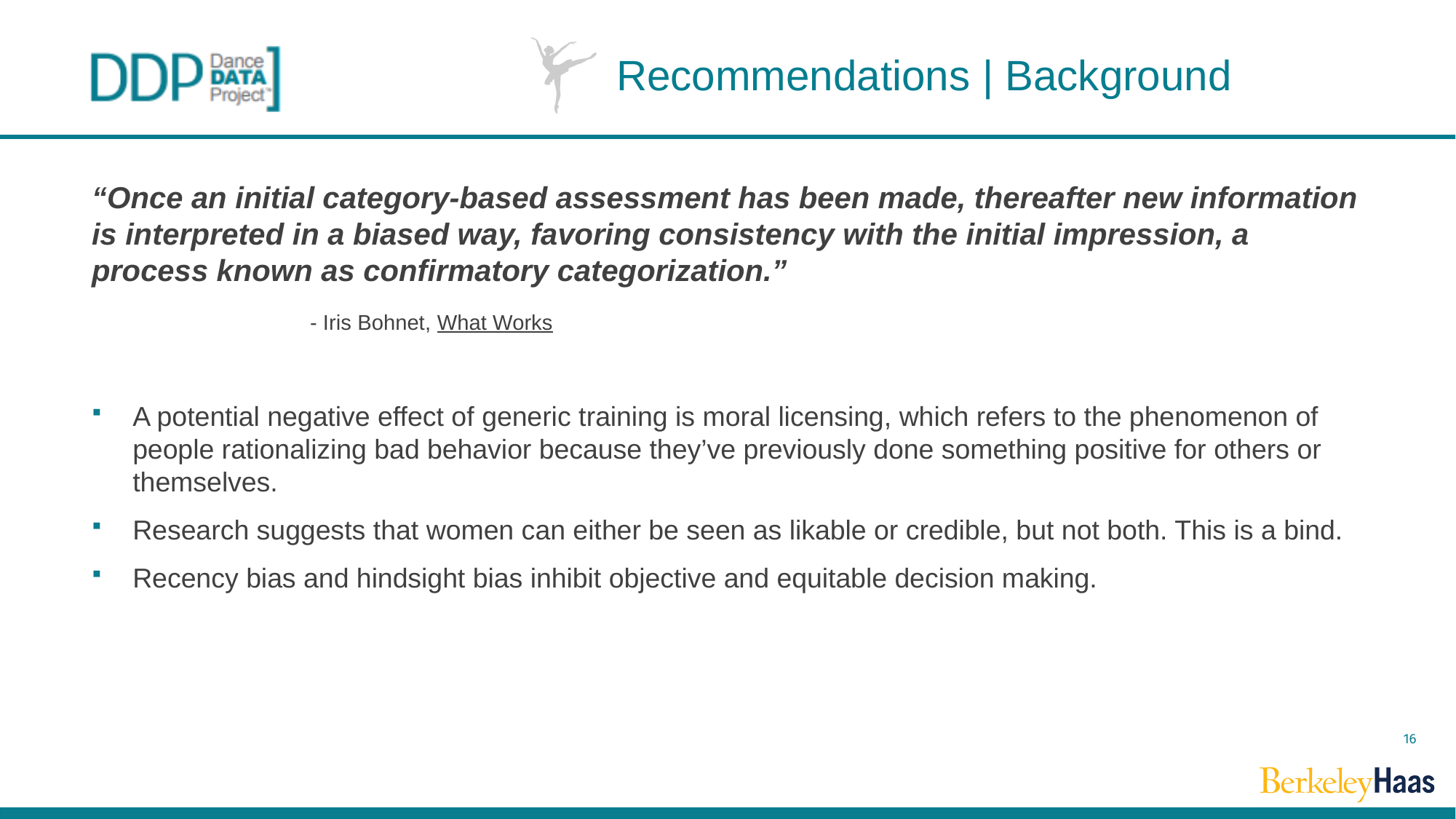

# Recommendations | Background
“Once an initial category-based assessment has been made, thereafter new information is interpreted in a biased way, favoring consistency with the initial impression, a process known as confirmatory categorization.”
		- Iris Bohnet, What Works

A potential negative effect of generic training is moral licensing, which refers to the phenomenon of people rationalizing bad behavior because they’ve previously done something positive for others or themselves.
Research suggests that women can either be seen as likable or credible, but not both. This is a bind.
Recency bias and hindsight bias inhibit objective and equitable decision making.
16